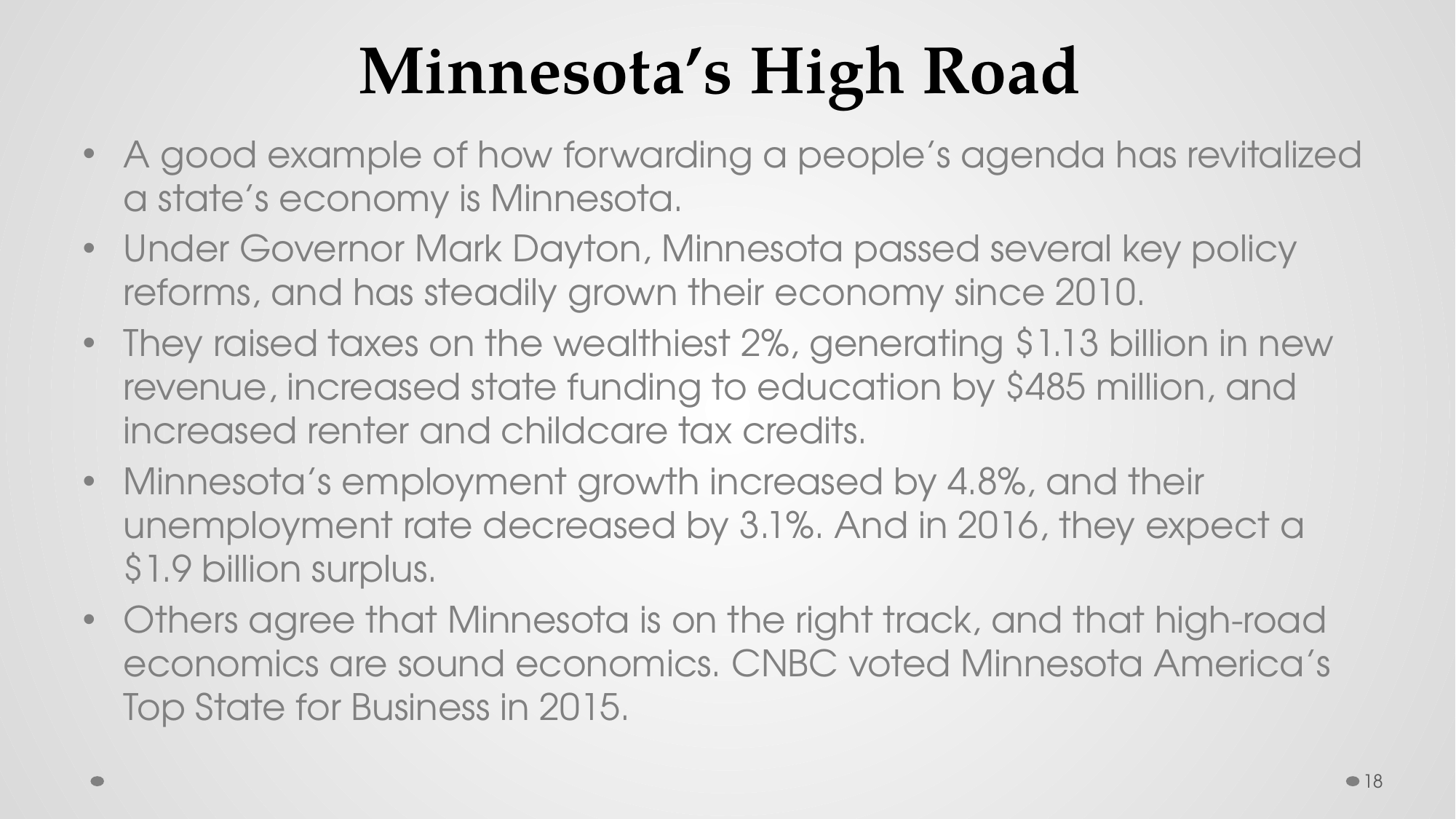

# Minnesota’s High Road

A good example of how forwarding a people’s agenda has revitalized a state’s economy is Minnesota.
Under Governor Mark Dayton, Minnesota passed several key policy reforms, and has steadily grown their economy since 2010.
They raised taxes on the wealthiest 2%, generating $1.13 billion in new revenue, increased state funding to education by $485 million, and increased renter and childcare tax credits.
Minnesota’s employment growth increased by 4.8%, and their unemployment rate decreased by 3.1%. And in 2016, they expect a $1.9 billion surplus.
Others agree that Minnesota is on the right track, and that high-road economics are sound economics. CNBC voted Minnesota America’s Top State for Business in 2015.

18